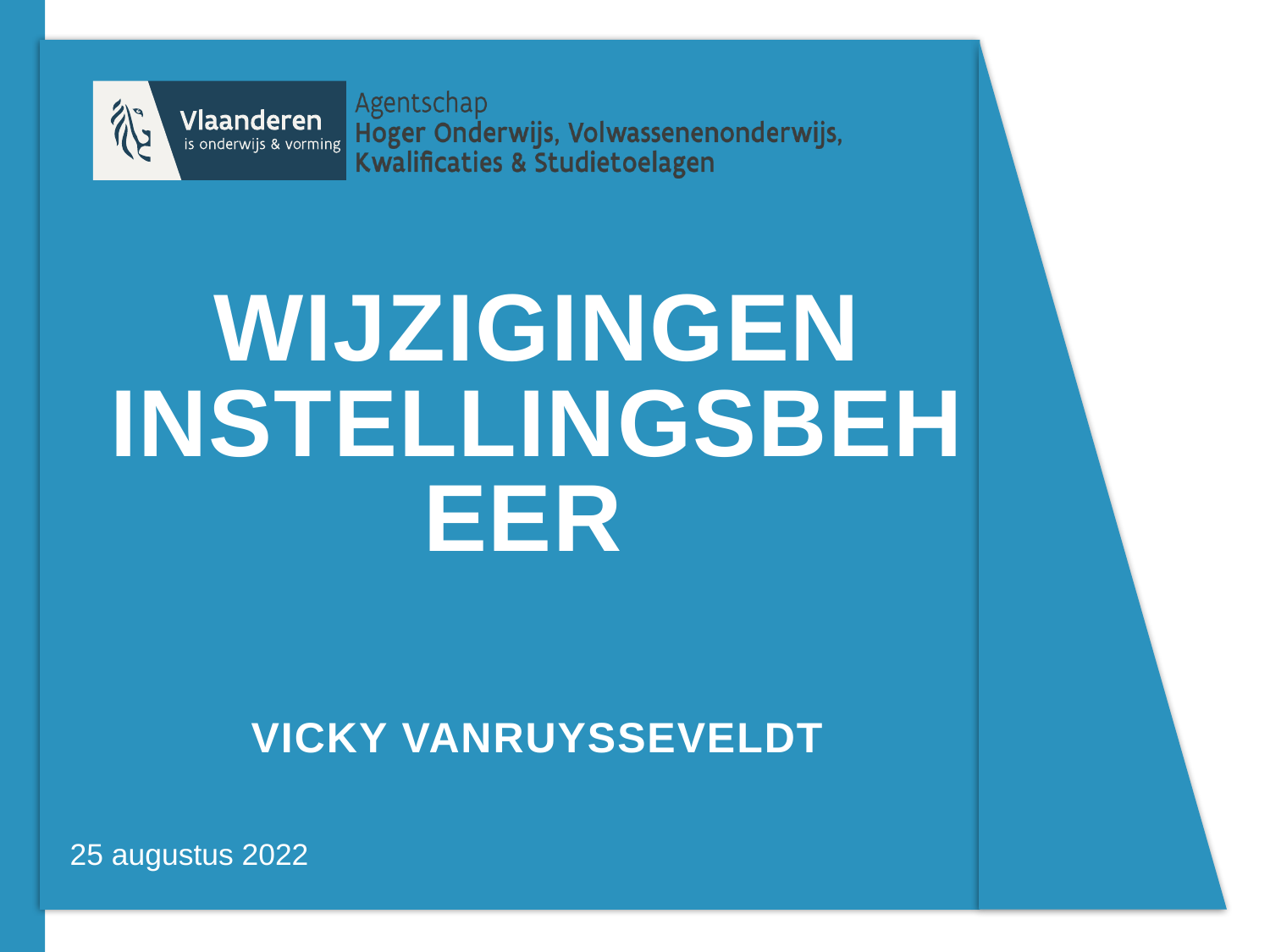

# Wijzigingen INSTELLINGSBEHEER Vicky vanruysseveldt
25 augustus 2022